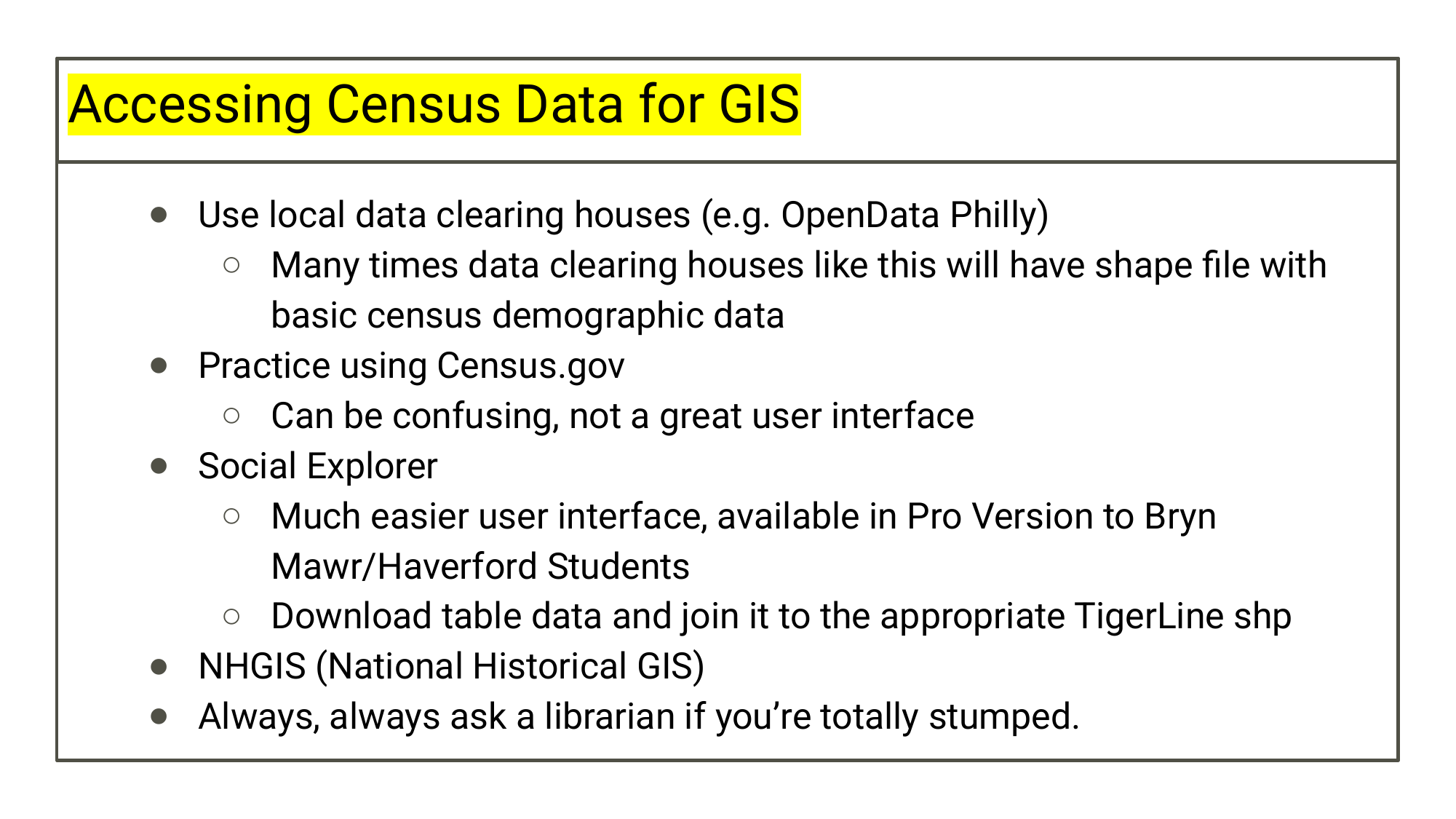

# Accessing Census Data for GIS
Use local data clearing houses (e.g. OpenData Philly)
Many times data clearing houses like this will have shape file with basic census demographic data
Practice using Census.gov
Can be confusing, not a great user interface
Social Explorer
Much easier user interface, available in Pro Version to Bryn Mawr/Haverford Students
Download table data and join it to the appropriate TigerLine shp
NHGIS (National Historical GIS)
Always, always ask a librarian if you’re totally stumped.